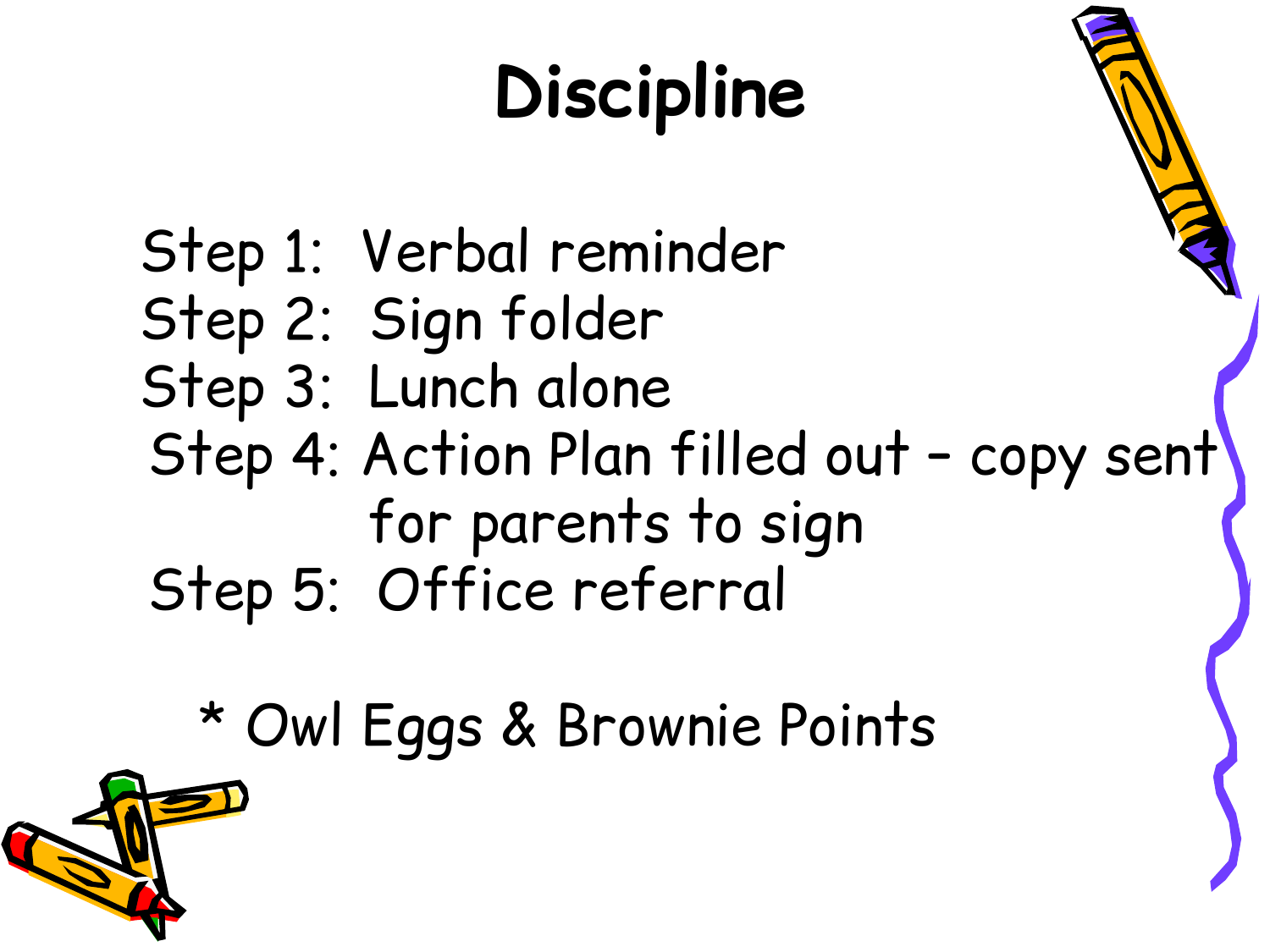

Discipline

	Step 1:  Verbal reminder
	Step 2:  Sign folder
	Step 3:  Lunch alone
        Step 4: Action Plan filled out – copy sent 		      for parents to sign
        Step 5:  Office referral

           * Owl Eggs & Brownie Points